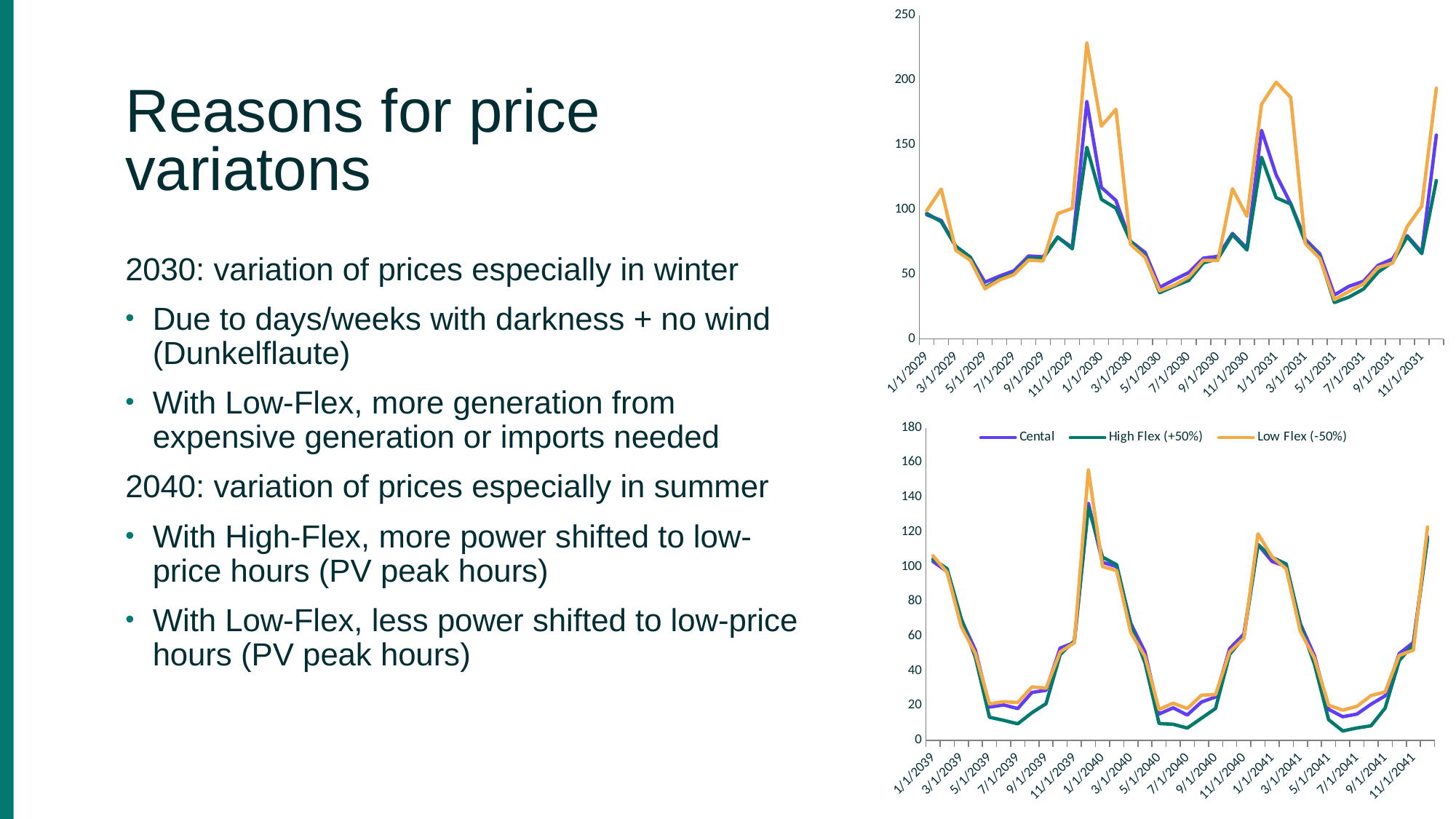

### Chart

| Category | Cental | High Flex (+50%) | Low Flex (-50%) |
|---|---|---|---|
| 47119 | 95.8123405620615 | 96.871595121199 | 98.906785513765 |
| 47150 | 91.4203555605241 | 90.3806222159238 | 115.634221380665 |
| 47178 | 71.5150152342293 | 71.426961575144 | 68.3699581296213 |
| 47209 | 62.9581077595551 | 63.0245659457312 | 60.6209775851832 |
| 47239 | 43.7840115581789 | 39.5909297145823 | 38.7449074464459 |
| 47270 | 48.4885391334692 | 46.5029608196682 | 45.4472183095084 |
| 47300 | 52.6313170886808 | 50.4010331092342 | 49.6701776064852 |
| 47331 | 63.9659980734189 | 62.2170416482033 | 60.8238235769733 |
| 47362 | 63.3815330227216 | 62.2088554263114 | 60.1978138287862 |
| 47392 | 78.4065969733781 | 78.6712866393468 | 96.694155416181 |
| 47423 | 70.6330715073479 | 69.5661103328069 | 100.723290673229 |
| 47453 | 183.143744130288 | 147.897559165954 | 228.358085247778 |
| 47484 | 116.947469449812 | 107.76058071403 | 164.212356464837 |
| 47515 | 106.799656723226 | 100.786787699375 | 177.192349805008 |
| 47543 | 75.3484433927843 | 75.4116460520734 | 72.9401880771883 |
| 47574 | 66.7269972860813 | 63.8269054061836 | 62.9589823921521 |
| 47604 | 39.8161895845526 | 35.6926090146905 | 37.1845044371902 |
| 47635 | 45.6223207957214 | 40.700292144219 | 41.5241505993737 |
| 47665 | 51.2383480354022 | 45.1708729568348 | 47.7698086512986 |
| 47696 | 62.3259376223369 | 58.6732400732655 | 60.6546320267902 |
| 47727 | 63.7258779108524 | 61.7889783693684 | 60.4954959405793 |
| 47757 | 81.3883009418364 | 80.4729910928716 | 115.929026808789 |
| 47788 | 69.994002450837 | 68.6523137304518 | 94.6209972792201 |
| 47818 | 160.977941138769 | 140.194787225415 | 181.229694058818 |
| 47849 | 126.604367451001 | 108.986481517873 | 198.120739998356 |
| 47880 | 104.478377089613 | 104.111907453764 | 186.446694226492 |
| 47908 | 76.8619891251287 | 74.8584264433512 | 73.6455674498311 |
| 47939 | 65.5222010738319 | 63.1023440745141 | 62.0920974155267 |
| 47969 | 33.9197874601169 | 28.1250931505234 | 30.3060793536965 |
| 48000 | 40.6198097712463 | 32.2898900800281 | 36.6638083140055 |
| 48030 | 44.4977429304071 | 38.5106100664343 | 42.4365056336566 |
| 48061 | 56.780461876623 | 51.5088038425291 | 55.1752029657363 |
| 48092 | 61.8093313773473 | 59.3812334265973 | 58.4221838520632 |
| 48122 | 79.6409943706245 | 78.8582603598153 | 86.7313348336886 |
| 48153 | 66.9928851624329 | 65.8221115191777 | 102.422549857033 |
| 48183 | 157.342967961424 | 122.221541348324 | 193.54643199777 |
Reasons for price variatons
2030: variation of prices especially in winter
Due to days/weeks with darkness + no wind (Dunkelflaute)
With Low-Flex, more generation from expensive generation or imports needed
2040: variation of prices especially in summer
With High-Flex, more power shifted to low-price hours (PV peak hours)
With Low-Flex, less power shifted to low-price hours (PV peak hours)

### Chart

| Category | Cental | High Flex (+50%) | Low Flex (-50%) |
|---|---|---|---|
| 50771 | 103.021848706788 | 104.368095705586 | 106.257424639117 |
| 50802 | 97.2388664313725 | 98.8555886121023 | 96.7746127900623 |
| 50830 | 69.5988515730827 | 70.0597948028195 | 65.5180593767473 |
| 50861 | 51.9867342531681 | 47.7584066225422 | 50.0088634815481 |
| 50891 | 19.1418469240588 | 13.2979345805542 | 20.9930377237258 |
| 50922 | 20.3853197760052 | 11.5338908778296 | 22.2715748992231 |
| 50952 | 18.2996521319753 | 9.52466874064937 | 21.7700404425462 |
| 50983 | 27.567919268403 | 15.9157637383348 | 30.757928702139 |
| 51014 | 28.8211442232131 | 21.106324308945 | 30.0131742954254 |
| 51044 | 53.1161440450658 | 49.3713512619336 | 50.8876493746234 |
| 51075 | 56.2990429825252 | 57.2879246499803 | 56.1501725859112 |
| 51105 | 136.5194334266 | 134.308031533354 | 155.725416206544 |
| 51136 | 102.549513947579 | 105.527913993404 | 100.107024992665 |
| 51167 | 100.029407588914 | 101.128651997138 | 97.7736602103573 |
| 51196 | 67.3202923062027 | 66.1713743543112 | 61.9843034551989 |
| 51227 | 50.9176492234071 | 44.7208987918165 | 48.3626493367883 |
| 51257 | 15.1873337953321 | 9.68133240777959 | 17.7328700006649 |
| 51288 | 18.7077742957406 | 9.2530337933037 | 21.3839547177155 |
| 51318 | 14.5991842951825 | 7.06303420726971 | 18.3201343141576 |
| 51349 | 22.0562208012868 | 12.7089990127471 | 25.9922602237552 |
| 51380 | 24.9603818045722 | 18.3886184185743 | 26.3742376201682 |
| 51410 | 52.835416445809 | 49.5852183488107 | 50.9819910744185 |
| 51441 | 61.1608841949039 | 59.3555521408716 | 58.6446354468663 |
| 51471 | 112.759179874133 | 112.748770726624 | 119.01131662502 |
| 51502 | 103.028326142218 | 105.418343984952 | 105.700957646933 |
| 51533 | 100.176271211533 | 101.599713087081 | 98.7800422282446 |
| 51561 | 67.1987134762989 | 66.6122703206154 | 62.814708557821 |
| 51592 | 48.7869431548648 | 43.8827347901132 | 47.341538179583 |
| 51622 | 17.8533292662712 | 11.9073975486781 | 20.2099369507963 |
| 51653 | 13.6103304521905 | 5.41627847287389 | 17.4080553389257 |
| 51683 | 15.0770170531606 | 7.12347500971568 | 19.5489304892478 |
| 51714 | 20.7714675485446 | 8.38406207869129 | 25.7783374264035 |
| 51745 | 25.6419226805369 | 18.5484084119399 | 27.8634869125154 |
| 51775 | 49.9456322753942 | 45.9257983437148 | 48.9396499562007 |
| 51806 | 56.345181233353 | 55.208108999994 | 51.9209954751862 |
| 51836 | 117.280831557448 | 116.026245213324 | 122.887816644483 |